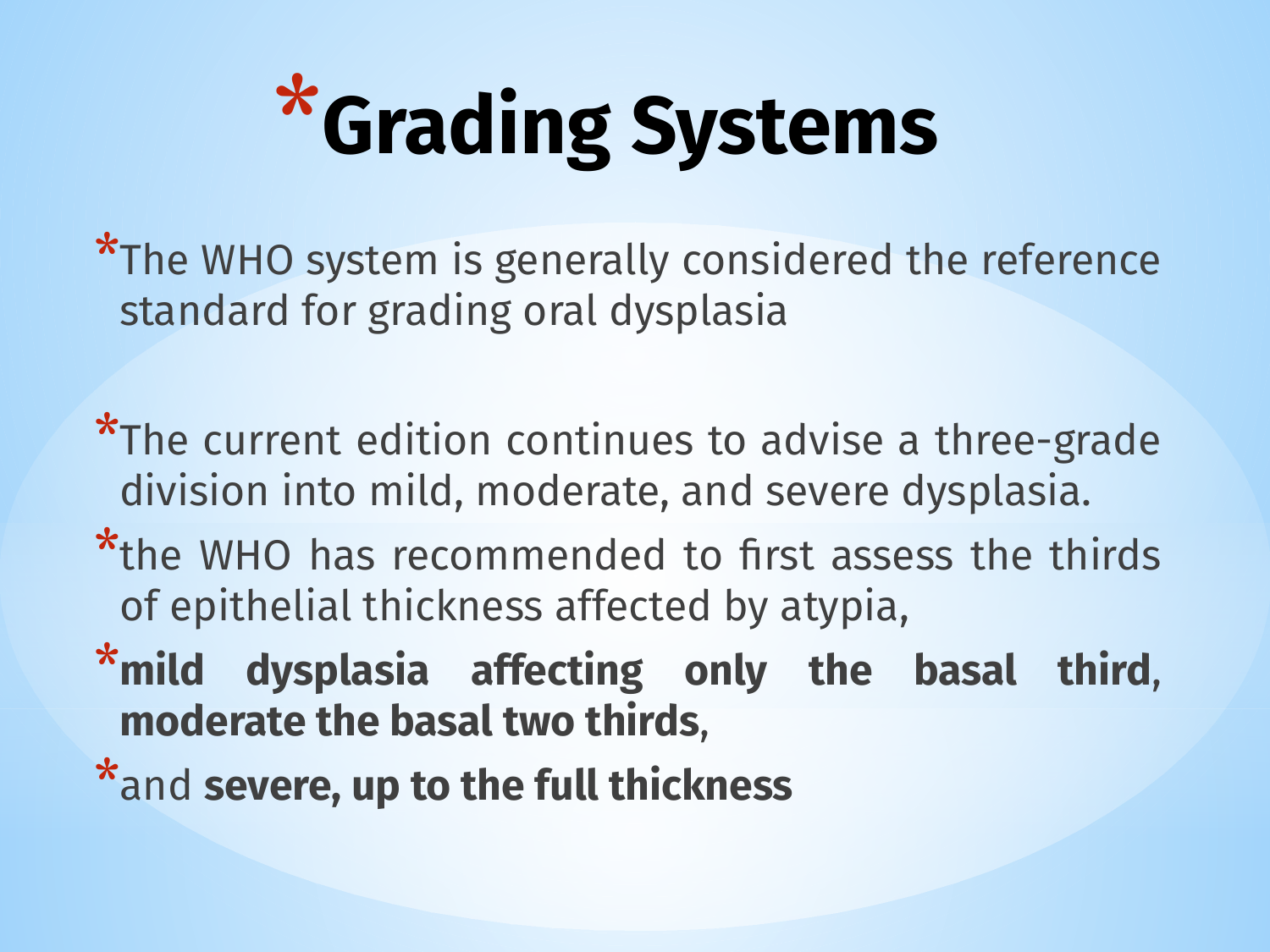

# Grading Systems
The WHO system is generally considered the reference standard for grading oral dysplasia

The current edition continues to advise a three-grade division into mild, moderate, and severe dysplasia.
the WHO has recommended to first assess the thirds of epithelial thickness affected by atypia,
mild dysplasia affecting only the basal third, moderate the basal two thirds,
and severe, up to the full thickness